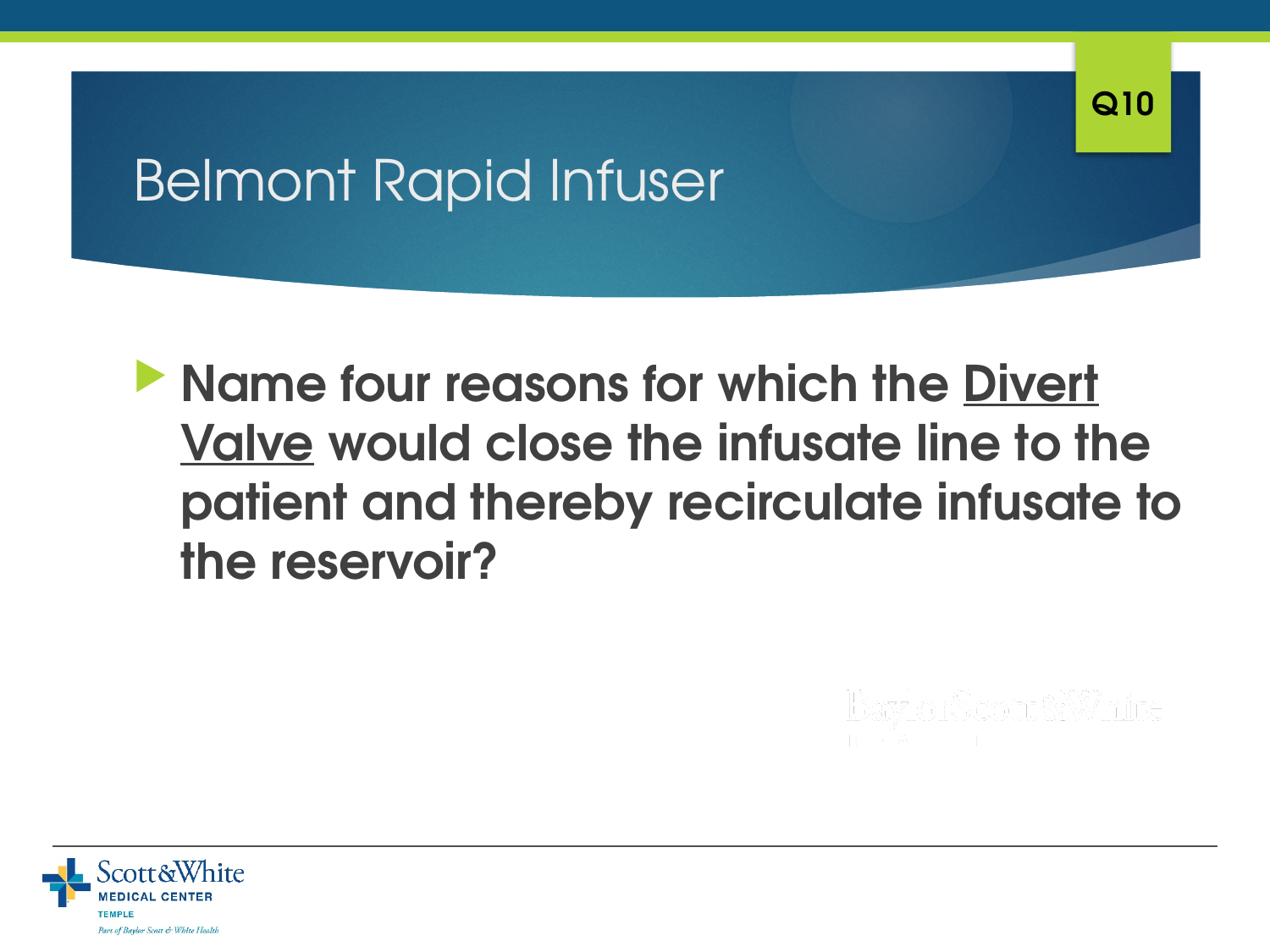

Q10
# Belmont Rapid Infuser
Name four reasons for which the Divert Valve would close the infusate line to the patient and thereby recirculate infusate to the reservoir?